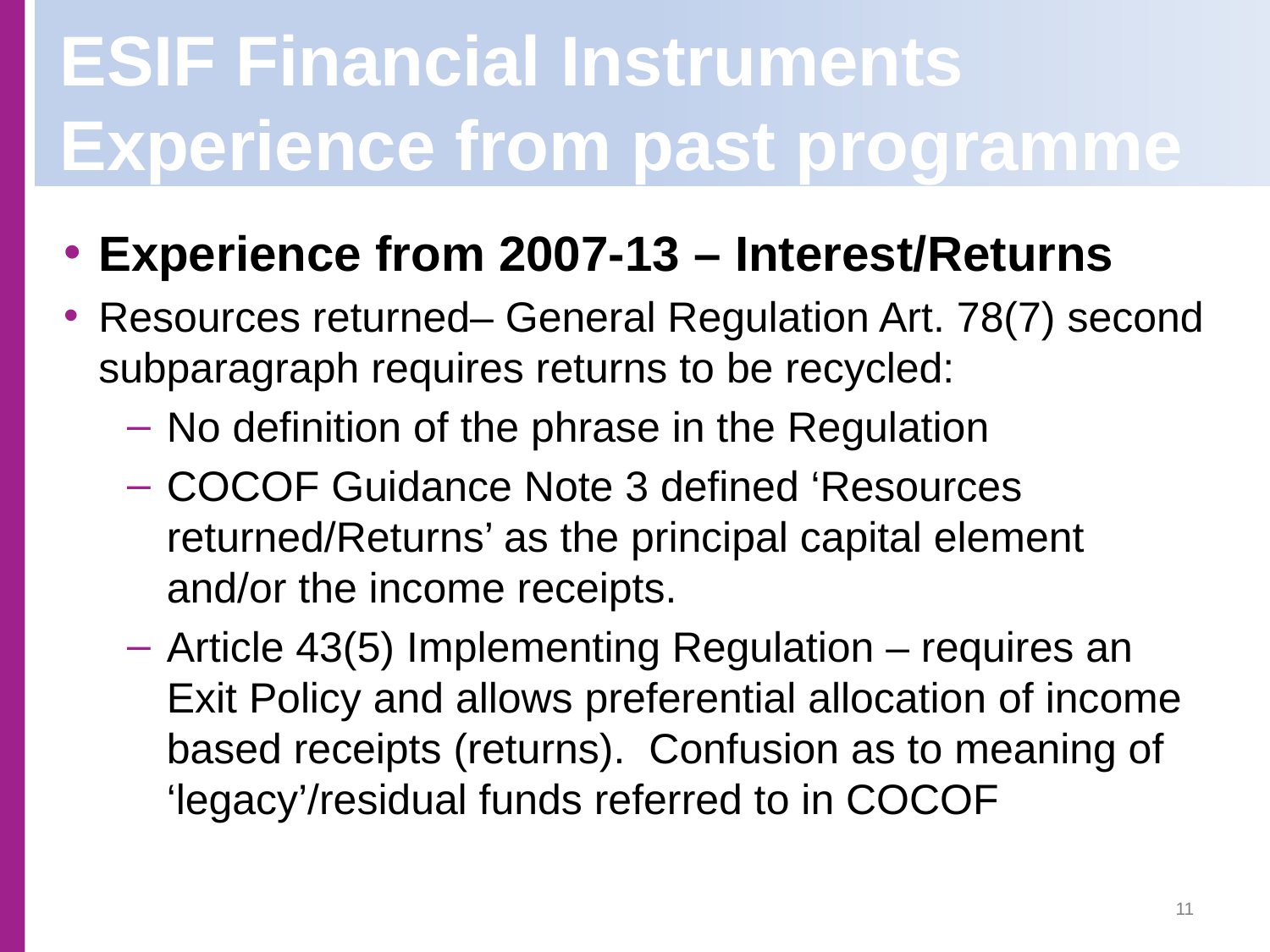

Experience from 2007-13 – Interest/Returns
Resources returned– General Regulation Art. 78(7) second subparagraph requires returns to be recycled:
No definition of the phrase in the Regulation
COCOF Guidance Note 3 defined ‘Resources returned/Returns’ as the principal capital element and/or the income receipts.
Article 43(5) Implementing Regulation – requires an Exit Policy and allows preferential allocation of income based receipts (returns).  Confusion as to meaning of ‘legacy’/residual funds referred to in COCOF
ESIF Financial Instruments
Experience from past programme
11